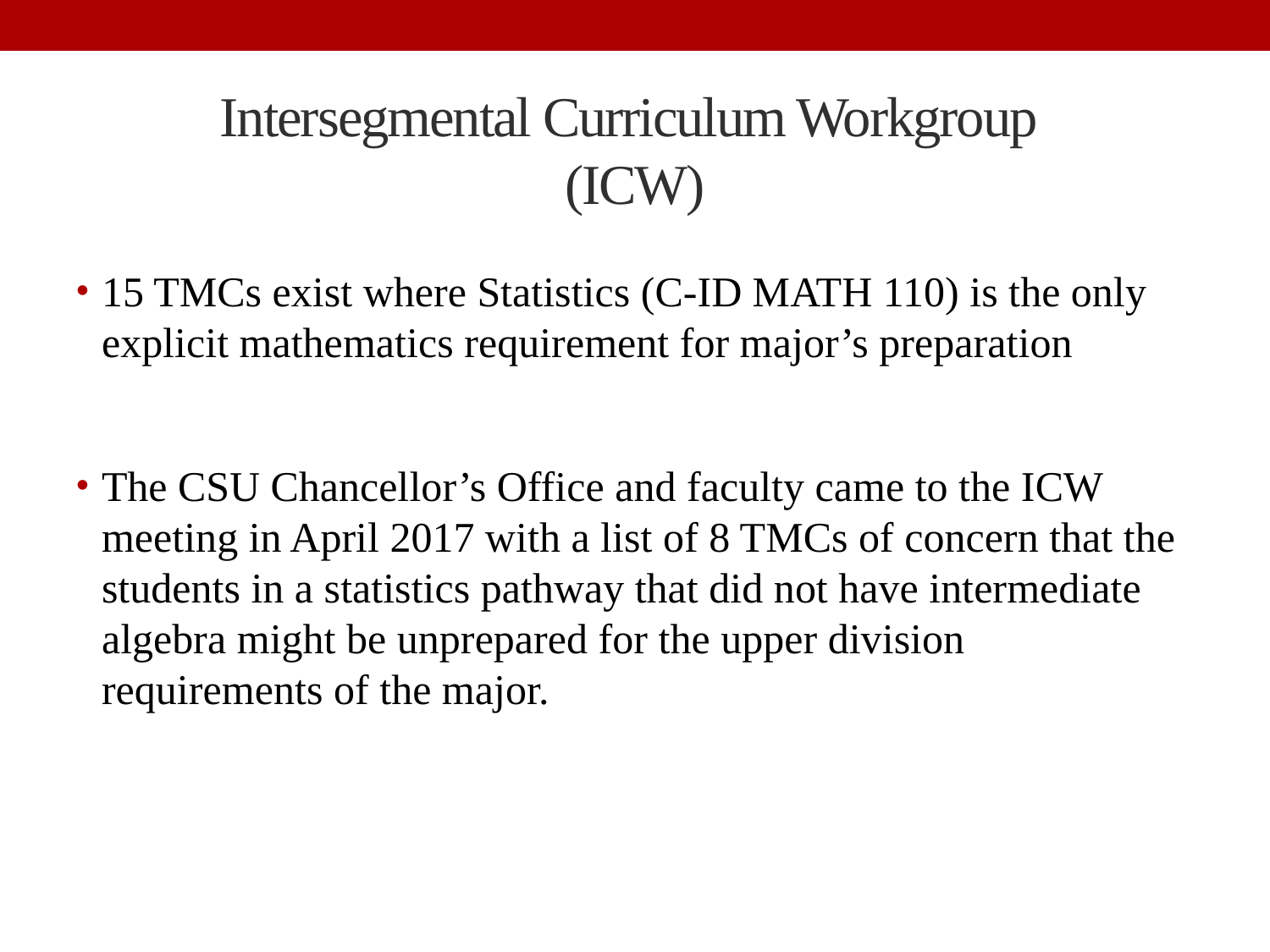

# Intersegmental Curriculum Workgroup (ICW)
15 TMCs exist where Statistics (C-ID MATH 110) is the only explicit mathematics requirement for major’s preparation

The CSU Chancellor’s Office and faculty came to the ICW meeting in April 2017 with a list of 8 TMCs of concern that the students in a statistics pathway that did not have intermediate algebra might be unprepared for the upper division requirements of the major.